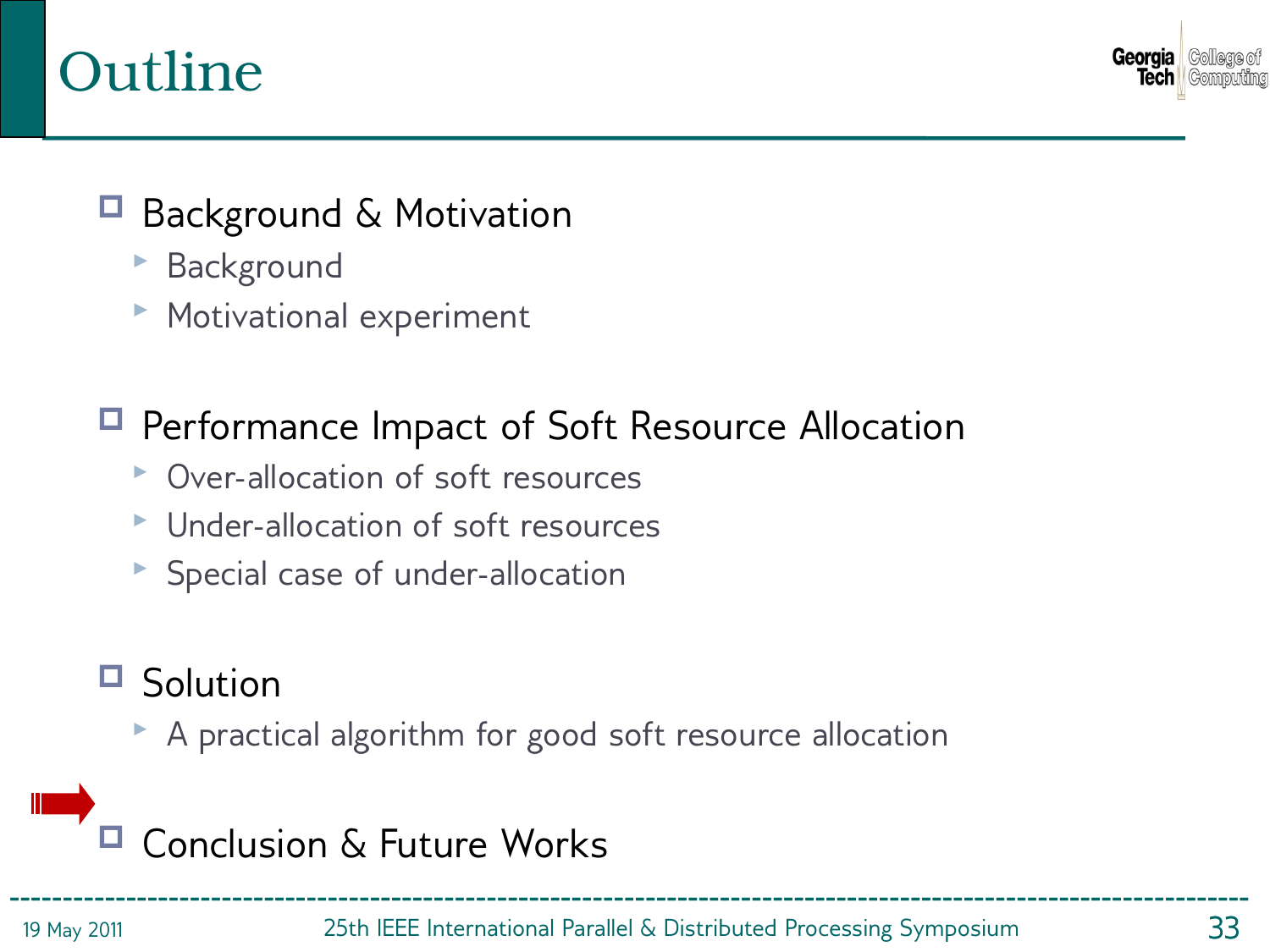

# Outline
Background & Motivation
Background
Motivational experiment

Performance Impact of Soft Resource Allocation
Over-allocation of soft resources
Under-allocation of soft resources
Special case of under-allocation

Solution
A practical algorithm for good soft resource allocation

Conclusion & Future Works

19 May 2011
25th IEEE International Parallel & Distributed Processing Symposium